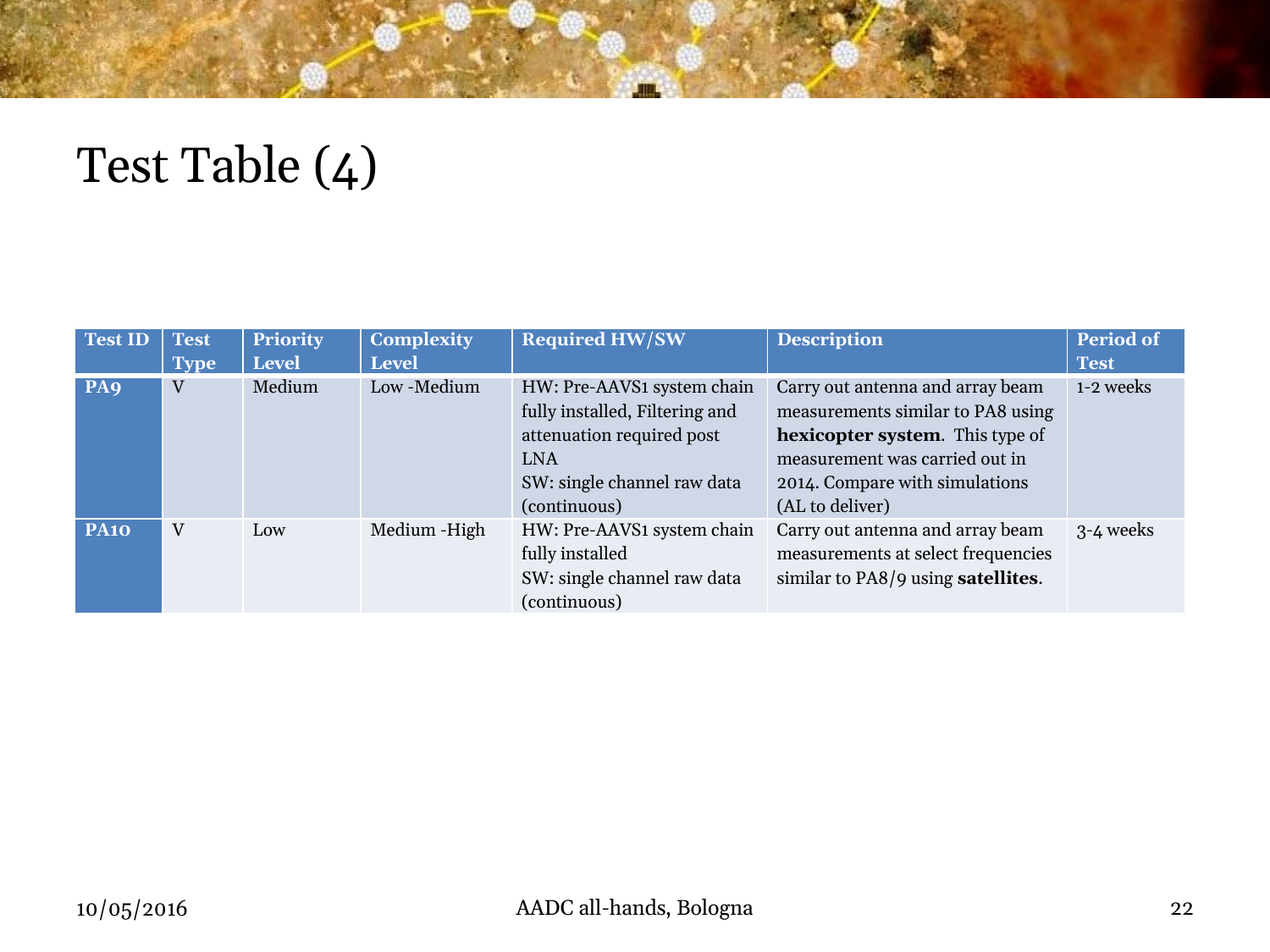

# Test Table (4)
| Test ID | Test Type | Priority Level | Complexity Level | Required HW/SW | Description | Period of Test |
| --- | --- | --- | --- | --- | --- | --- |
| PA9 | V | Medium | Low -Medium | HW: Pre-AAVS1 system chain fully installed, Filtering and attenuation required post LNA SW: single channel raw data (continuous) | Carry out antenna and array beam measurements similar to PA8 using hexicopter system. This type of measurement was carried out in 2014. Compare with simulations (AL to deliver) | 1-2 weeks |
| PA10 | V | Low | Medium -High | HW: Pre-AAVS1 system chain fully installed SW: single channel raw data (continuous) | Carry out antenna and array beam measurements at select frequencies similar to PA8/9 using satellites. | 3-4 weeks |
10/05/2016
AADC all-hands, Bologna
22